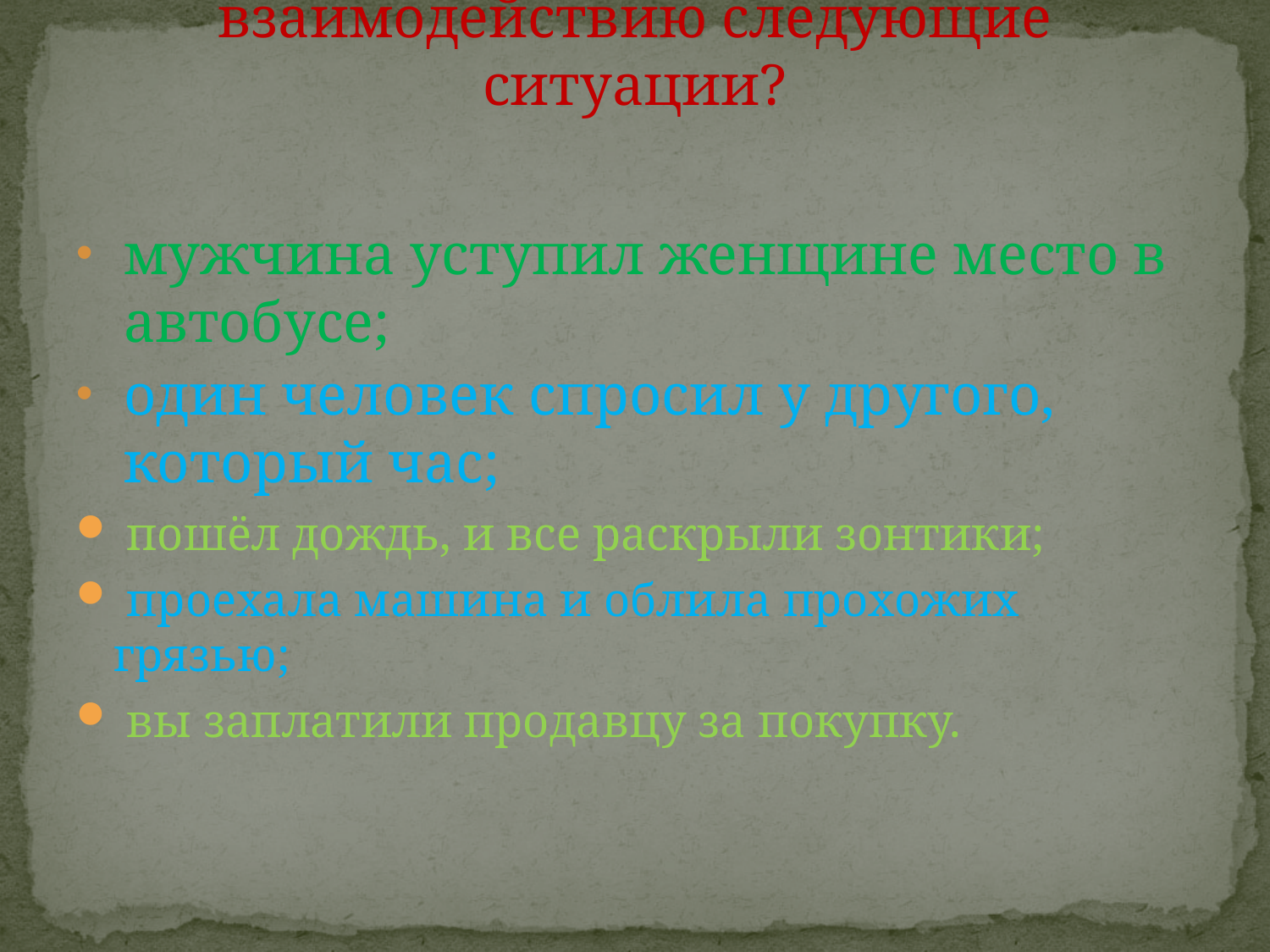

# Относятся ли к социальному взаимодействию следующие ситуации?
мужчина уступил женщине место в автобусе;
один человек спросил у другого, который час;
 пошёл дождь, и все раскрыли зонтики;
 проехала машина и облила прохожих грязью;
 вы заплатили продавцу за покупку.